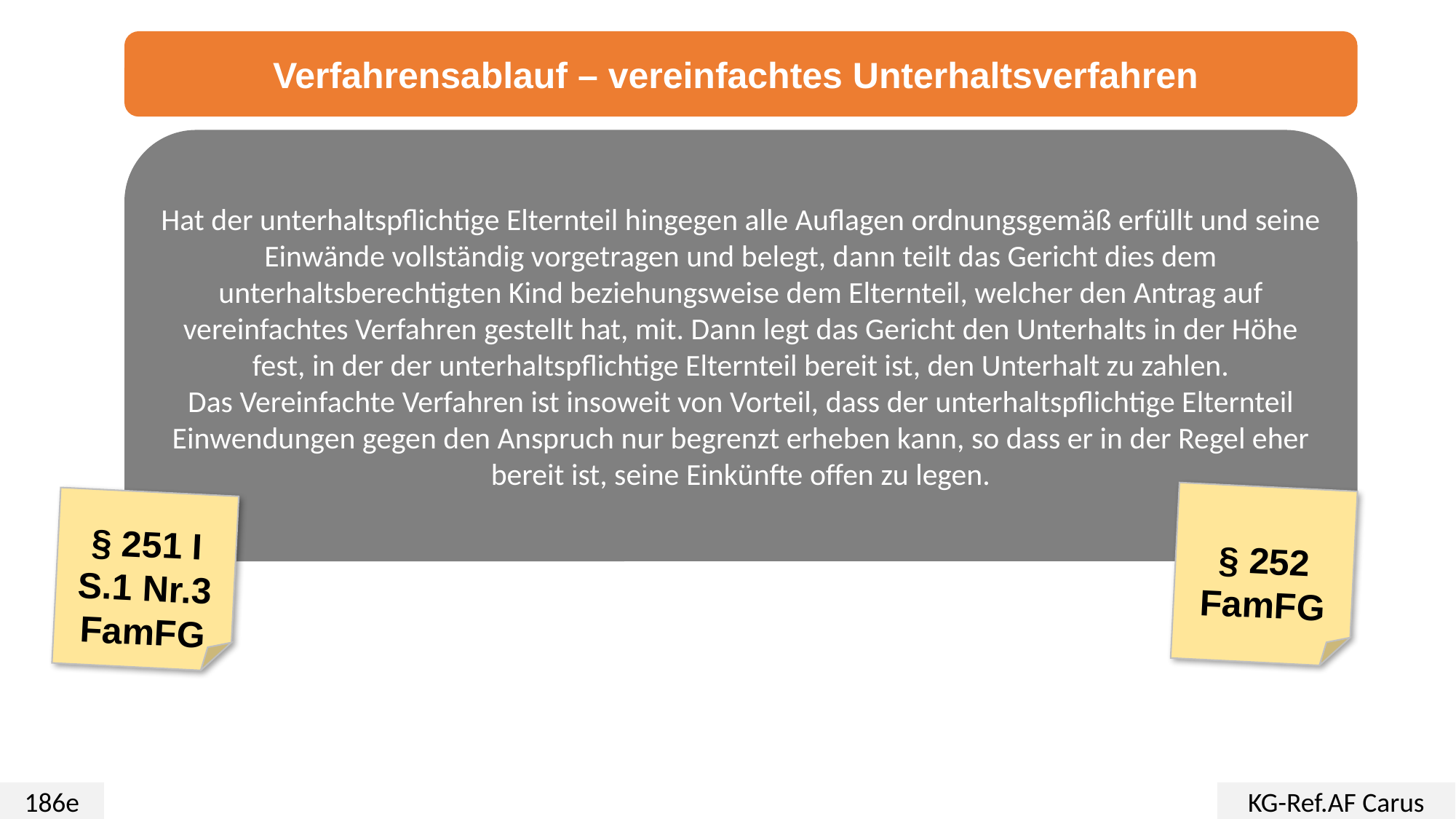

Verfahrensablauf – vereinfachtes Unterhaltsverfahren
Hat der unterhaltspflichtige Elternteil hingegen alle Auflagen ordnungsgemäß erfüllt und seine Einwände vollständig vorgetragen und belegt, dann teilt das Gericht dies dem unterhaltsberechtigten Kind beziehungsweise dem Elternteil, welcher den Antrag auf vereinfachtes Verfahren gestellt hat, mit. Dann legt das Gericht den Unterhalts in der Höhe fest, in der der unterhaltspflichtige Elternteil bereit ist, den Unterhalt zu zahlen.
Das Vereinfachte Verfahren ist insoweit von Vorteil, dass der unterhaltspflichtige Elternteil Einwendungen gegen den Anspruch nur begrenzt erheben kann, so dass er in der Regel eher bereit ist, seine Einkünfte offen zu legen.

§ 252
FamFG

§ 251 I S.1 Nr.3
FamFG
186e
KG-Ref.AF Carus